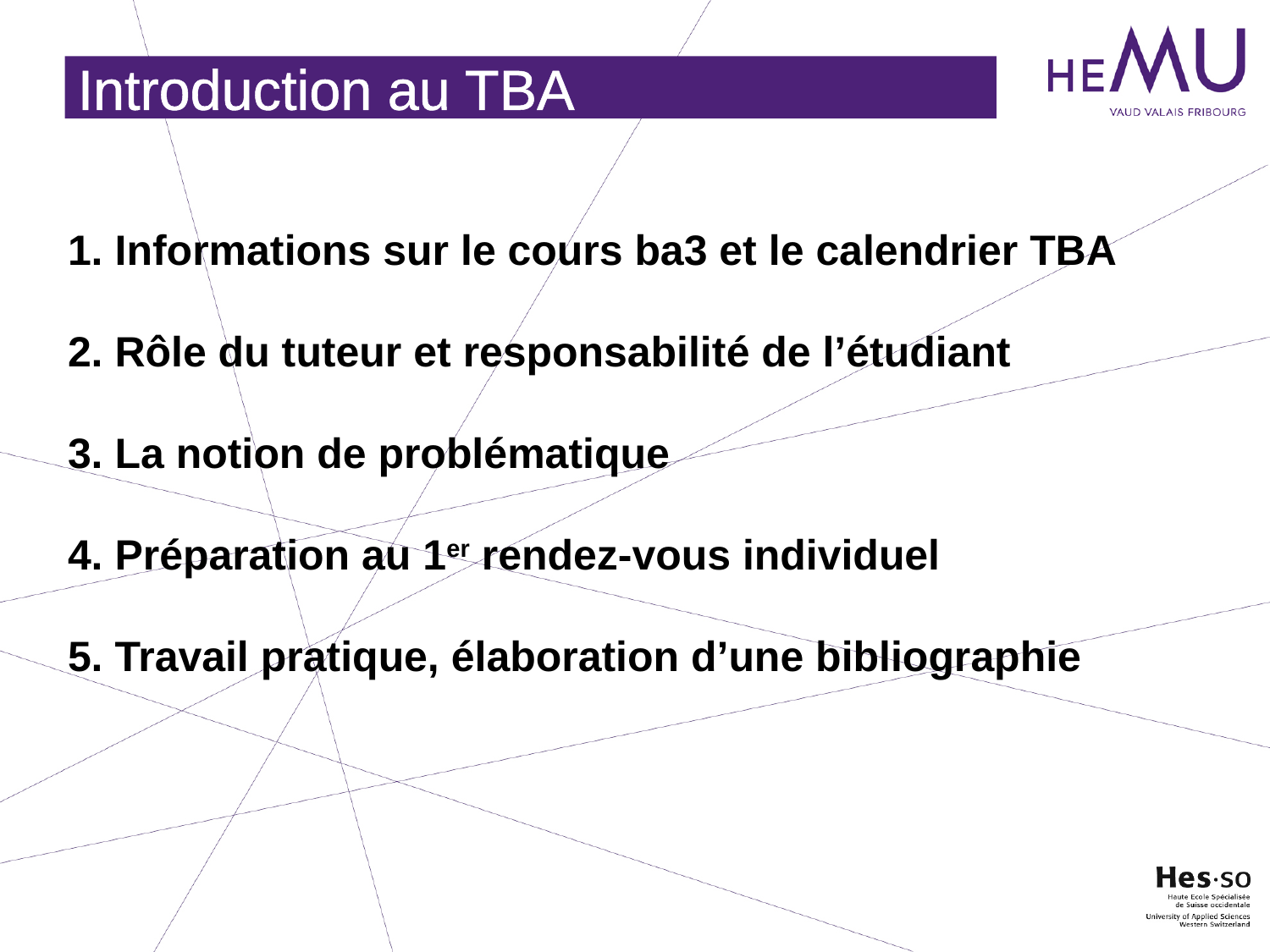

Introduction au TBA
# 1. Informations sur le cours ba3 et le calendrier TBA 2. Rôle du tuteur et responsabilité de l’étudiant 3. La notion de problématique 4. Préparation au 1er rendez-vous individuel 5. Travail pratique, élaboration d’une bibliographie